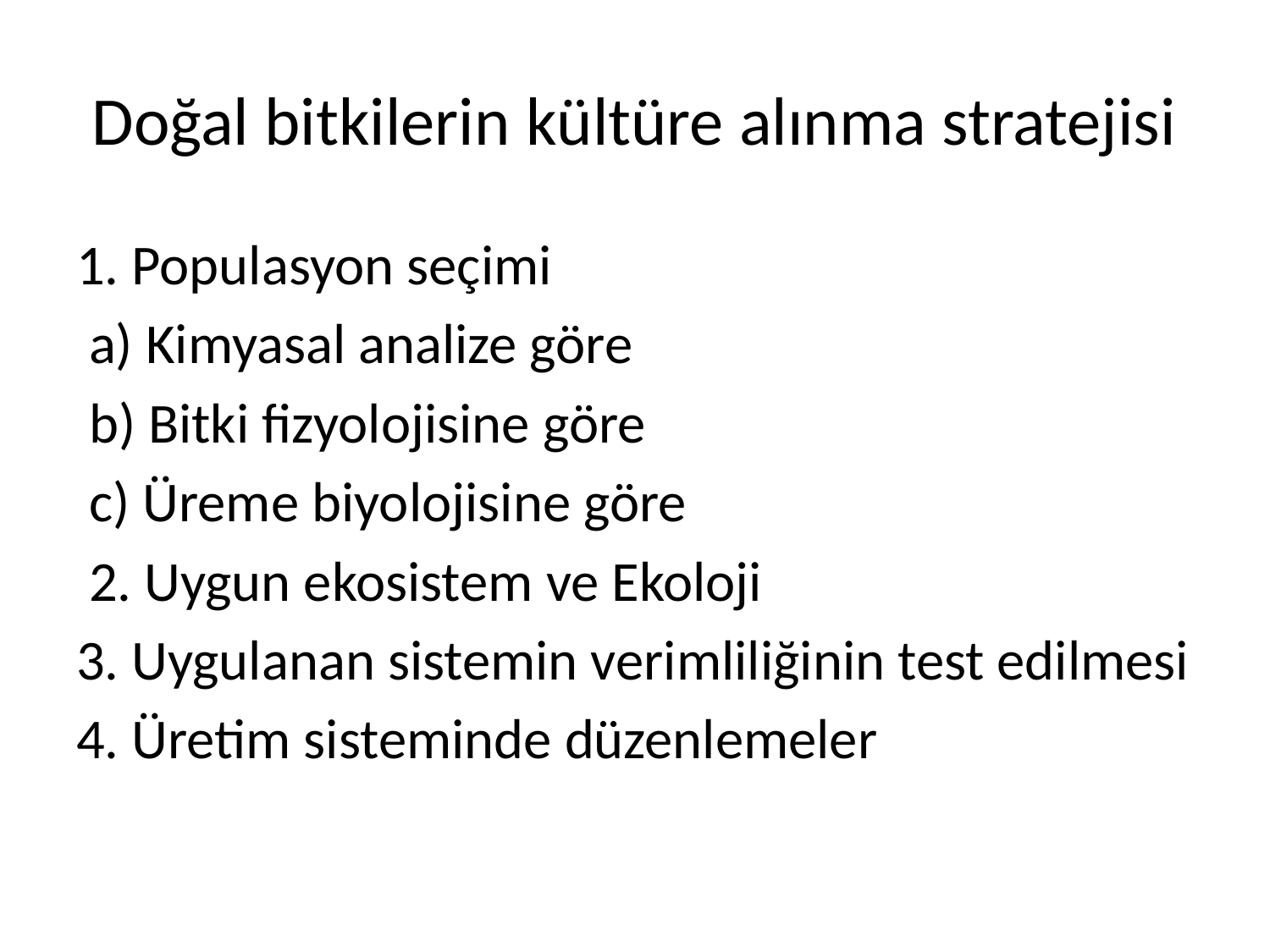

# Doğal bitkilerin kültüre alınma stratejisi
1. Populasyon seçimi
 a) Kimyasal analize göre
 b) Bitki fizyolojisine göre
 c) Üreme biyolojisine göre
 2. Uygun ekosistem ve Ekoloji
3. Uygulanan sistemin verimliliğinin test edilmesi
4. Üretim sisteminde düzenlemeler